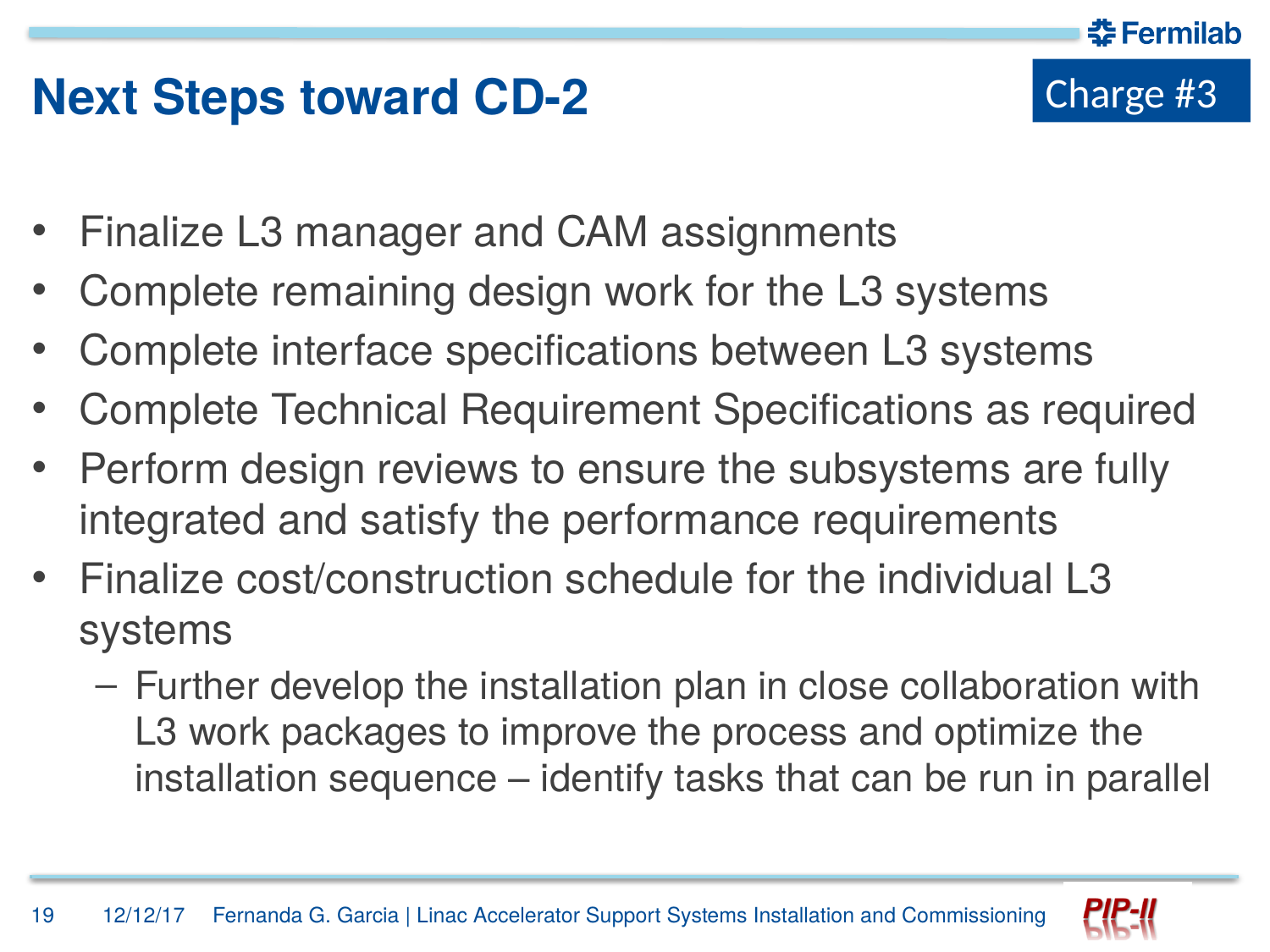

Charge #3
# Next Steps toward CD-2

Finalize L3 manager and CAM assignments
Complete remaining design work for the L3 systems
Complete interface specifications between L3 systems
Complete Technical Requirement Specifications as required
Perform design reviews to ensure the subsystems are fully integrated and satisfy the performance requirements
Finalize cost/construction schedule for the individual L3 systems
Further develop the installation plan in close collaboration with L3 work packages to improve the process and optimize the installation sequence – identify tasks that can be run in parallel
19
12/12/17
Fernanda G. Garcia | Linac Accelerator Support Systems Installation and Commissioning